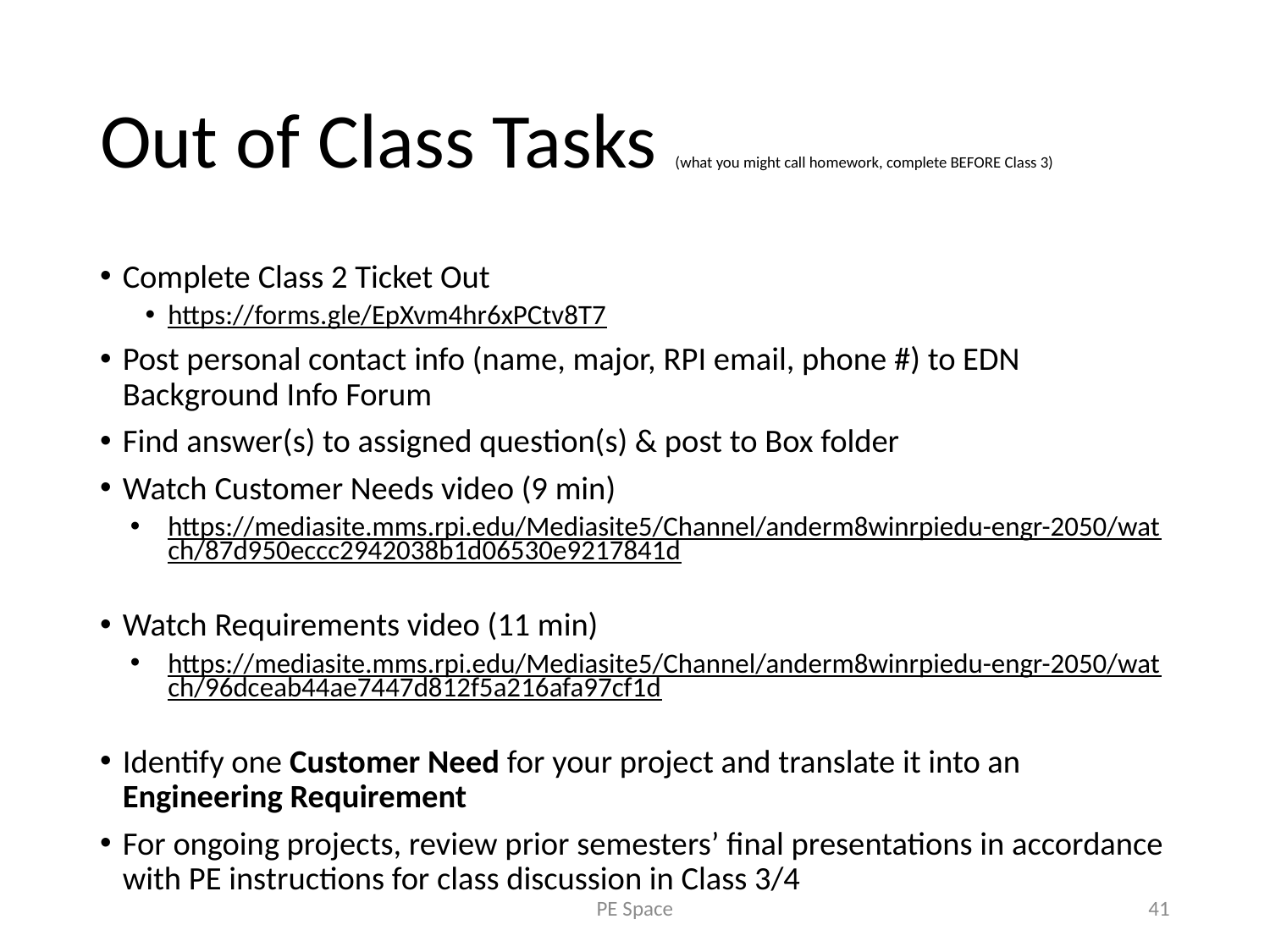

# Out of Class Tasks (what you might call homework, complete BEFORE Class 3)
Complete Class 2 Ticket Out
https://forms.gle/EpXvm4hr6xPCtv8T7
Post personal contact info (name, major, RPI email, phone #) to EDN Background Info Forum
Find answer(s) to assigned question(s) & post to Box folder
Watch Customer Needs video (9 min)
https://mediasite.mms.rpi.edu/Mediasite5/Channel/anderm8winrpiedu-engr-2050/watch/87d950eccc2942038b1d06530e9217841d
Watch Requirements video (11 min)
https://mediasite.mms.rpi.edu/Mediasite5/Channel/anderm8winrpiedu-engr-2050/watch/96dceab44ae7447d812f5a216afa97cf1d
Identify one Customer Need for your project and translate it into an Engineering Requirement
For ongoing projects, review prior semesters’ final presentations in accordance with PE instructions for class discussion in Class 3/4
PE Space
41